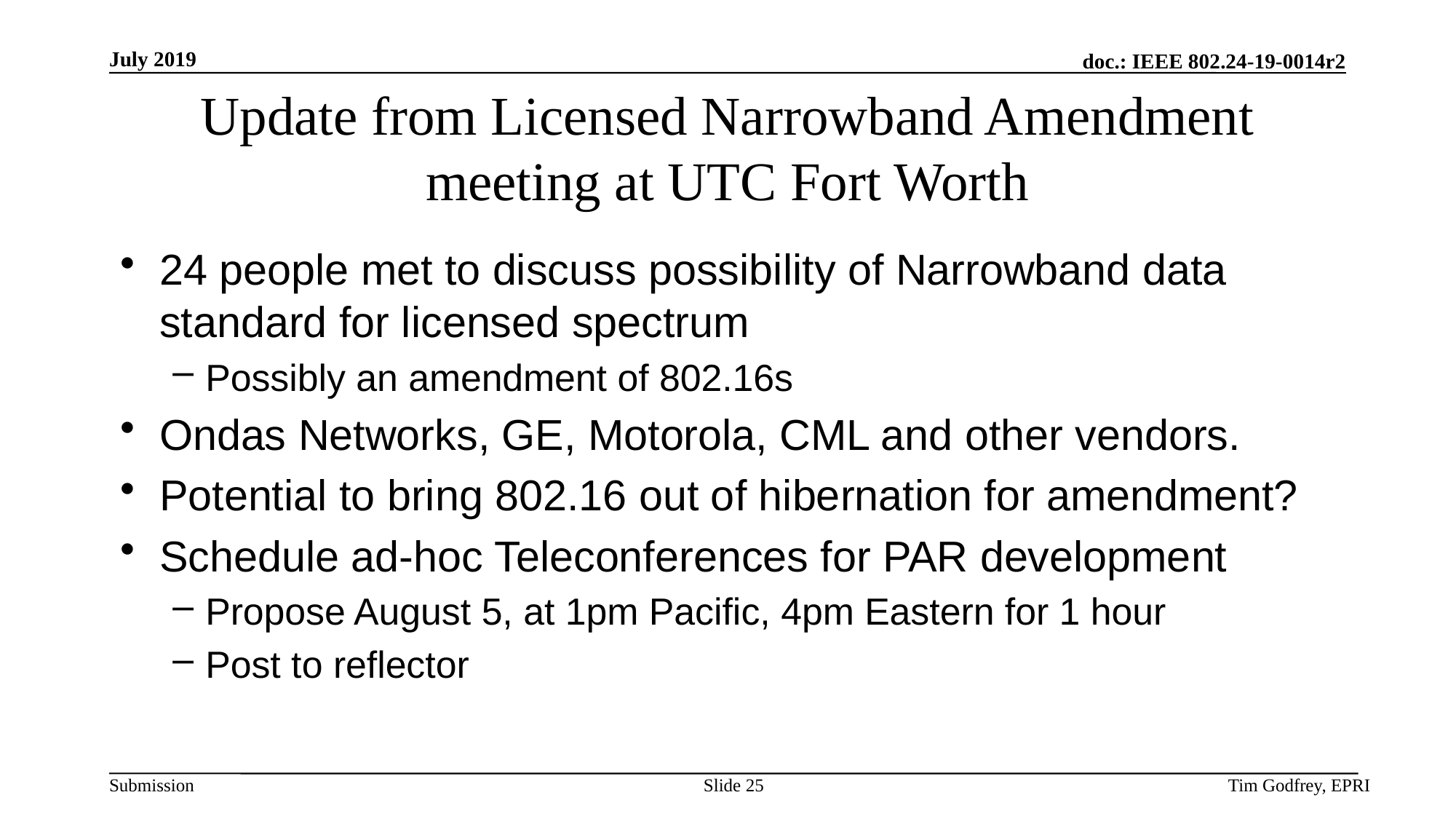

# Update from Licensed Narrowband Amendment meeting at UTC Fort Worth
24 people met to discuss possibility of Narrowband data standard for licensed spectrum
Possibly an amendment of 802.16s
Ondas Networks, GE, Motorola, CML and other vendors.
Potential to bring 802.16 out of hibernation for amendment?
Schedule ad-hoc Teleconferences for PAR development
Propose August 5, at 1pm Pacific, 4pm Eastern for 1 hour
Post to reflector
Slide 25
Tim Godfrey, EPRI